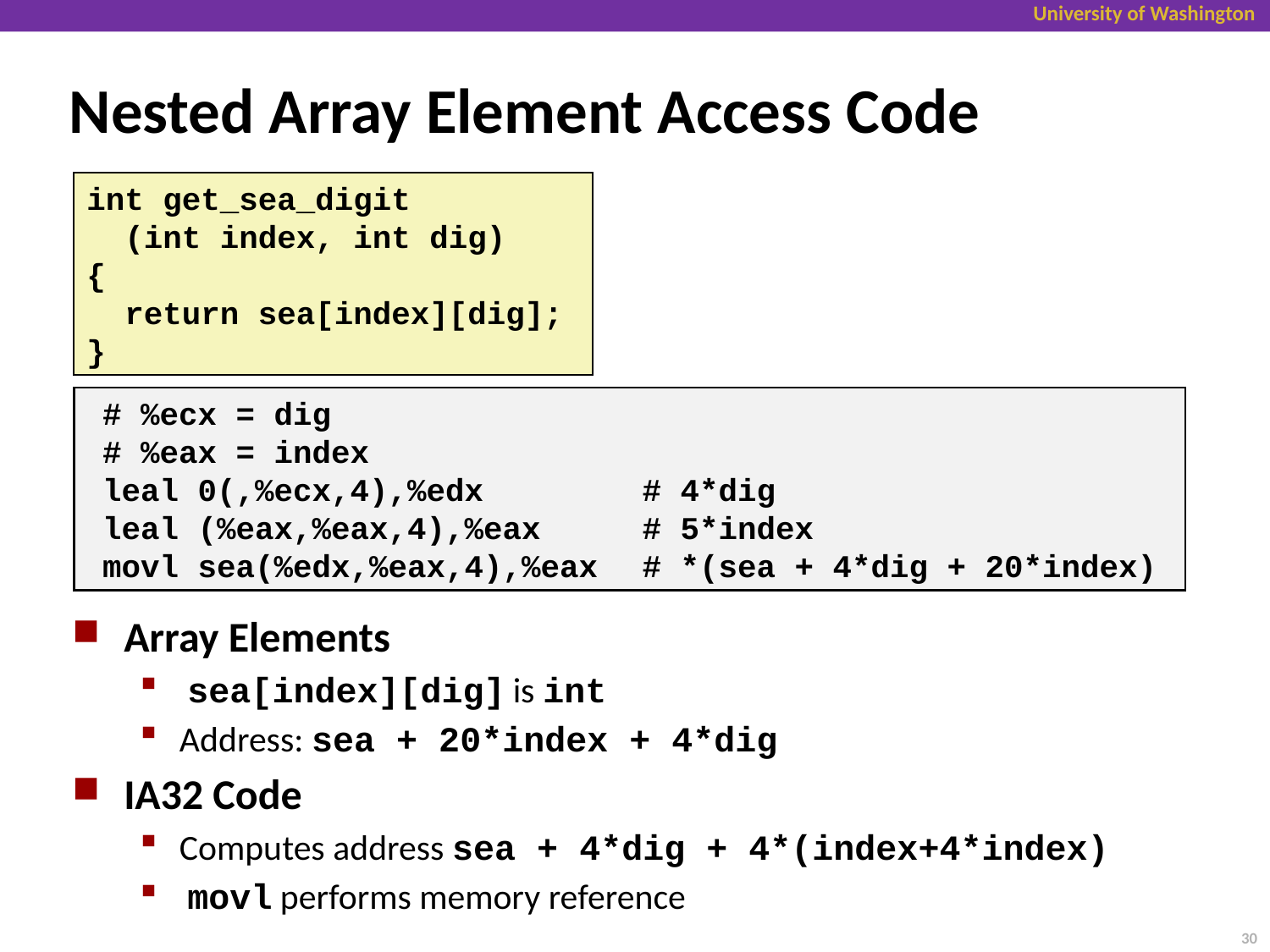

# Nested Array Element Access Code
int get_sea_digit
  (int index, int dig)
{
  return sea[index][dig];
}
	# %ecx = dig
	# %eax = index
	leal 0(,%ecx,4),%edx	# 4*dig
	leal (%eax,%eax,4),%eax	# 5*index
	movl sea(%edx,%eax,4),%eax	# *(sea + 4*dig + 20*index)
Array Elements
 sea[index][dig] is int
Address: sea + 20*index + 4*dig
IA32 Code
Computes address sea + 4*dig + 4*(index+4*index)
 movl performs memory reference

30